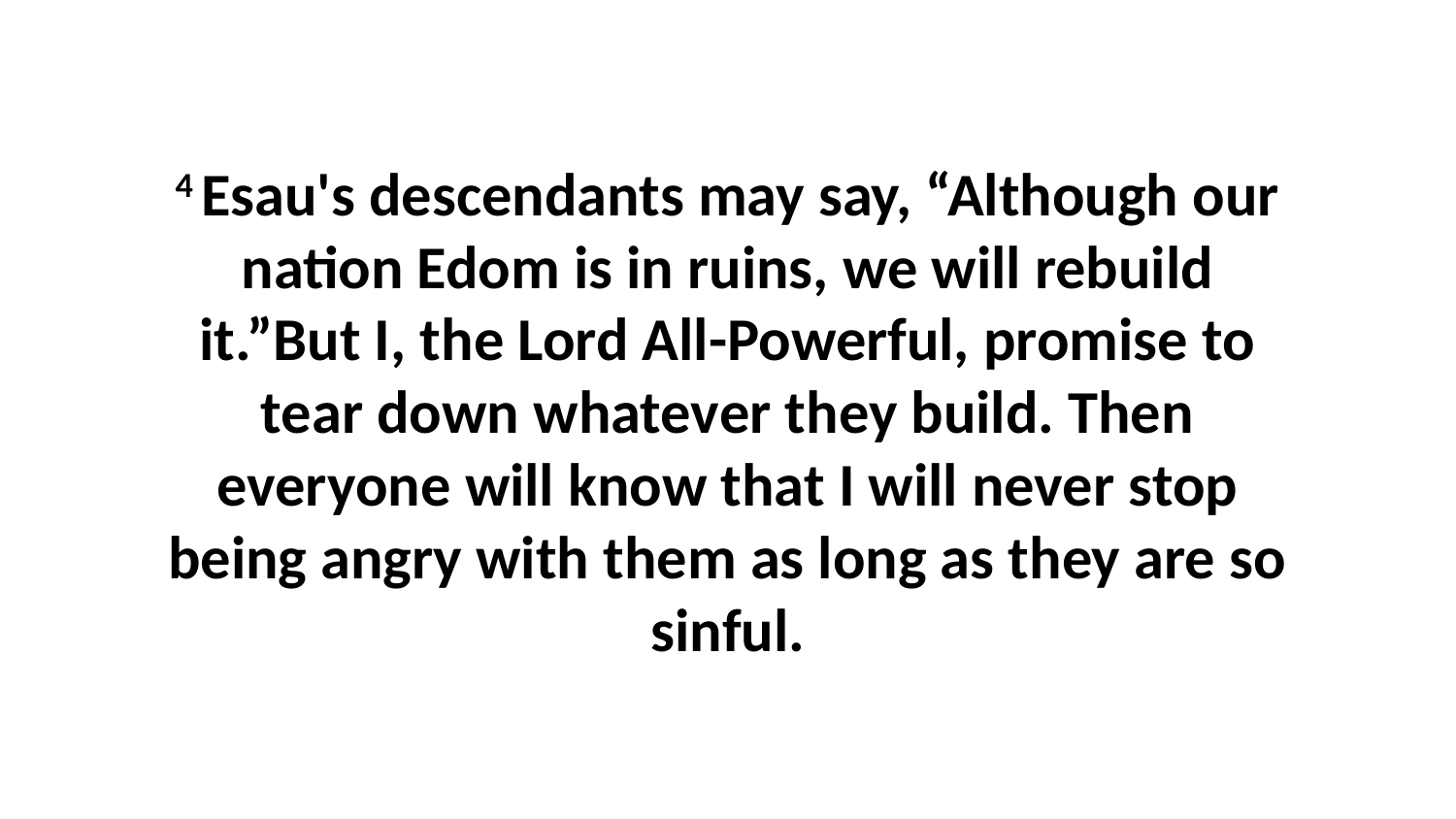

4 Esau's descendants may say, “Although our nation Edom is in ruins, we will rebuild it.”But I, the Lord All-Powerful, promise to tear down whatever they build. Then everyone will know that I will never stop being angry with them as long as they are so sinful.